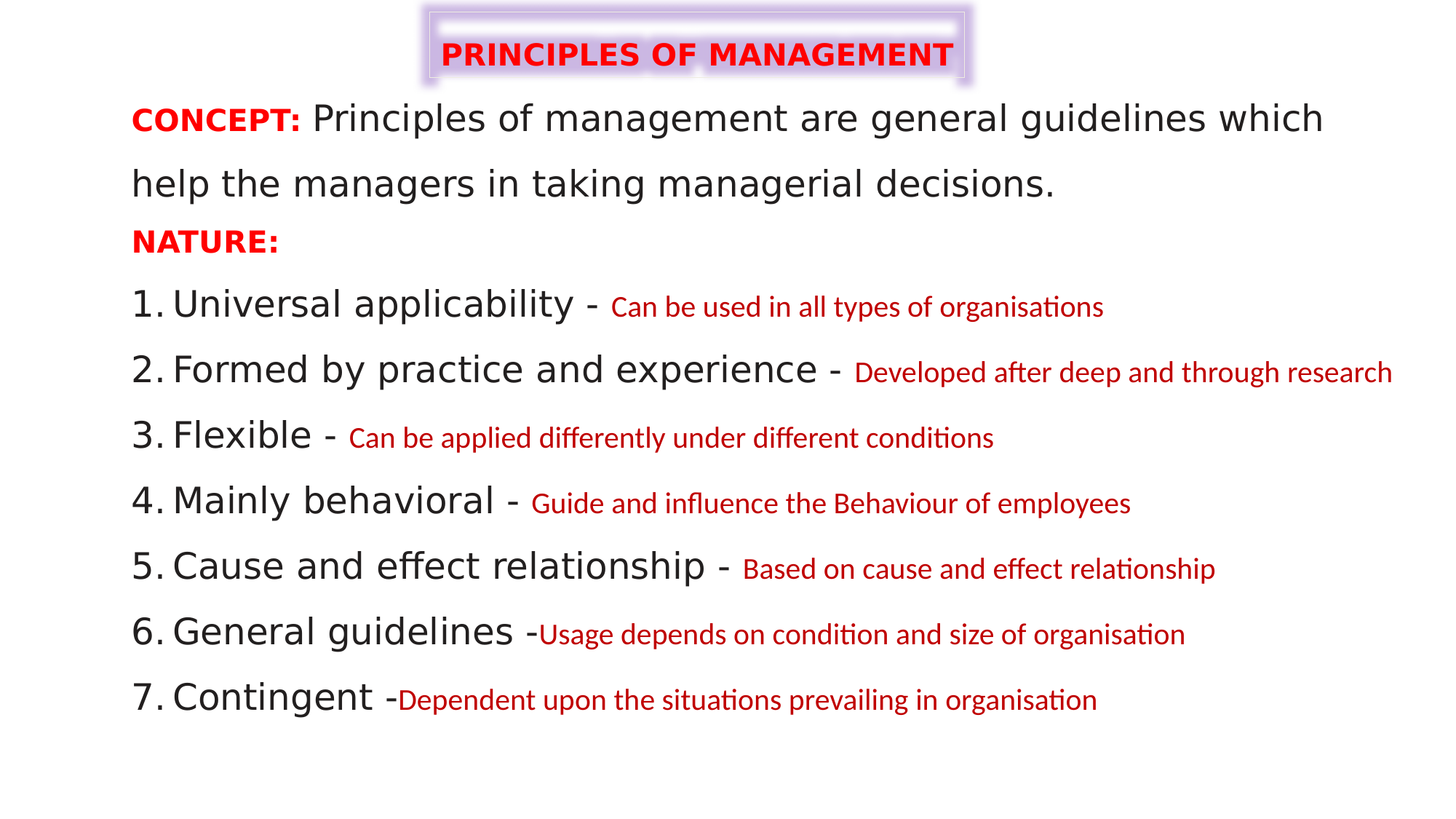

PRINCIPLES OF MANAGEMENT
CONCEPT: Principles of management are general guidelines which help the managers in taking managerial decisions.
NATURE:
Universal applicability - Can be used in all types of organisations
Formed by practice and experience - Developed after deep and through research
Flexible - Can be applied differently under different conditions
Mainly behavioral - Guide and influence the Behaviour of employees
Cause and effect relationship - Based on cause and effect relationship
General guidelines -Usage depends on condition and size of organisation
Contingent -Dependent upon the situations prevailing in organisation